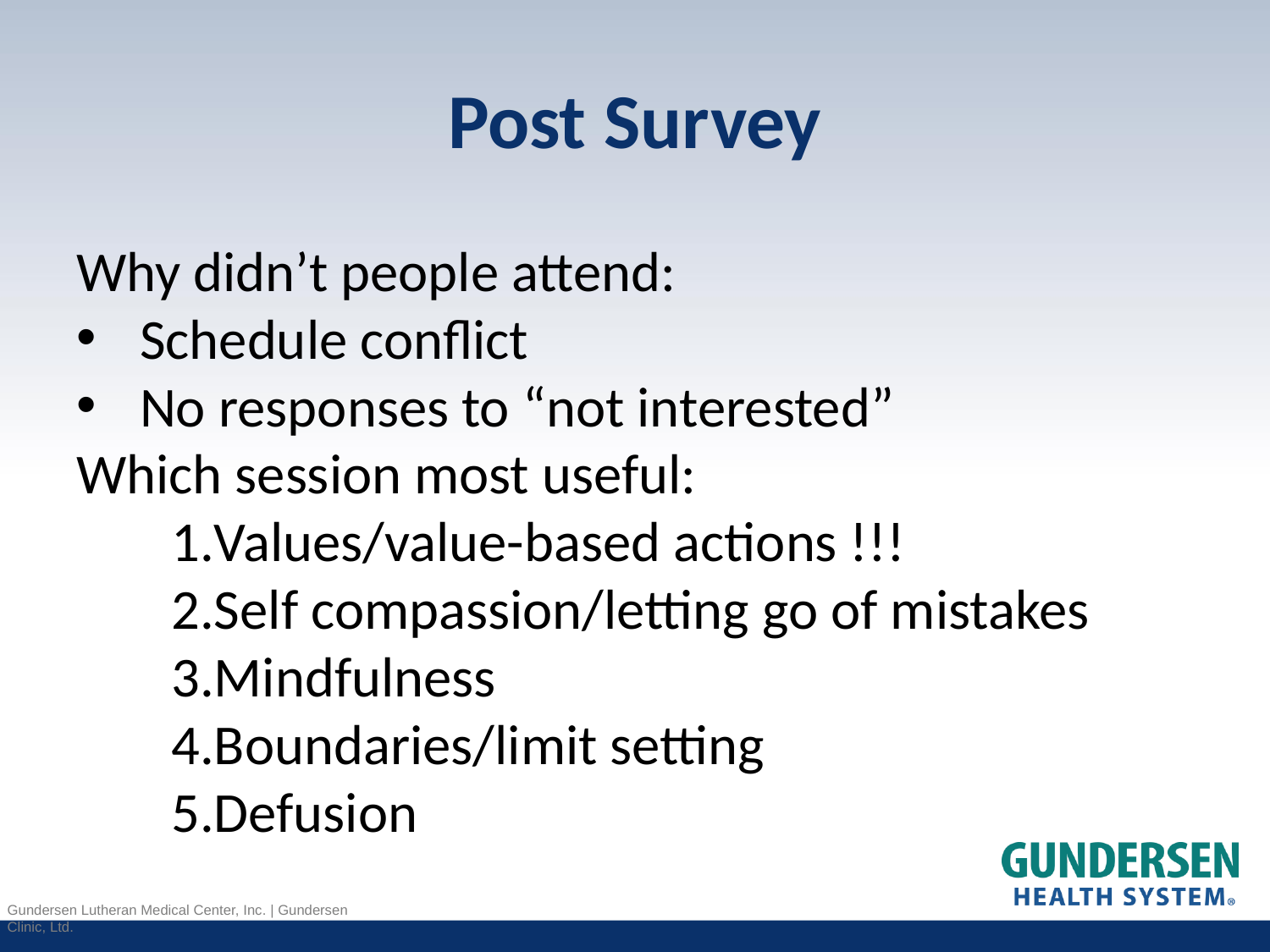

# Post Survey
Why didn’t people attend:
Schedule conflict
No responses to “not interested”
Which session most useful:
Values/value-based actions !!!
Self compassion/letting go of mistakes
Mindfulness
Boundaries/limit setting
Defusion